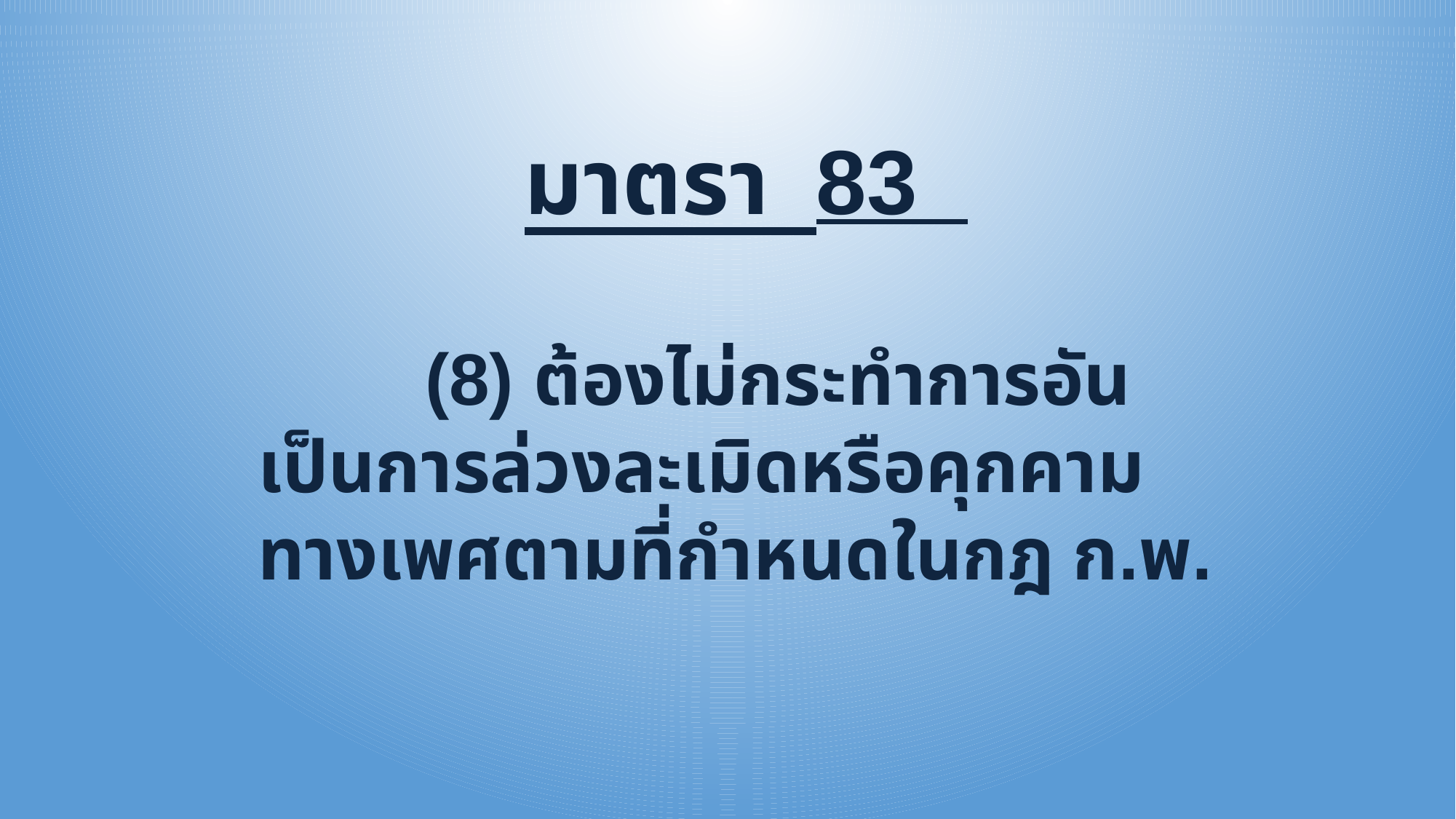

มาตรา  83

         (8) ต้องไม่กระทำการอันเป็นการล่วงละเมิดหรือคุกคามทางเพศตามที่กำหนดในกฎ ก.พ.